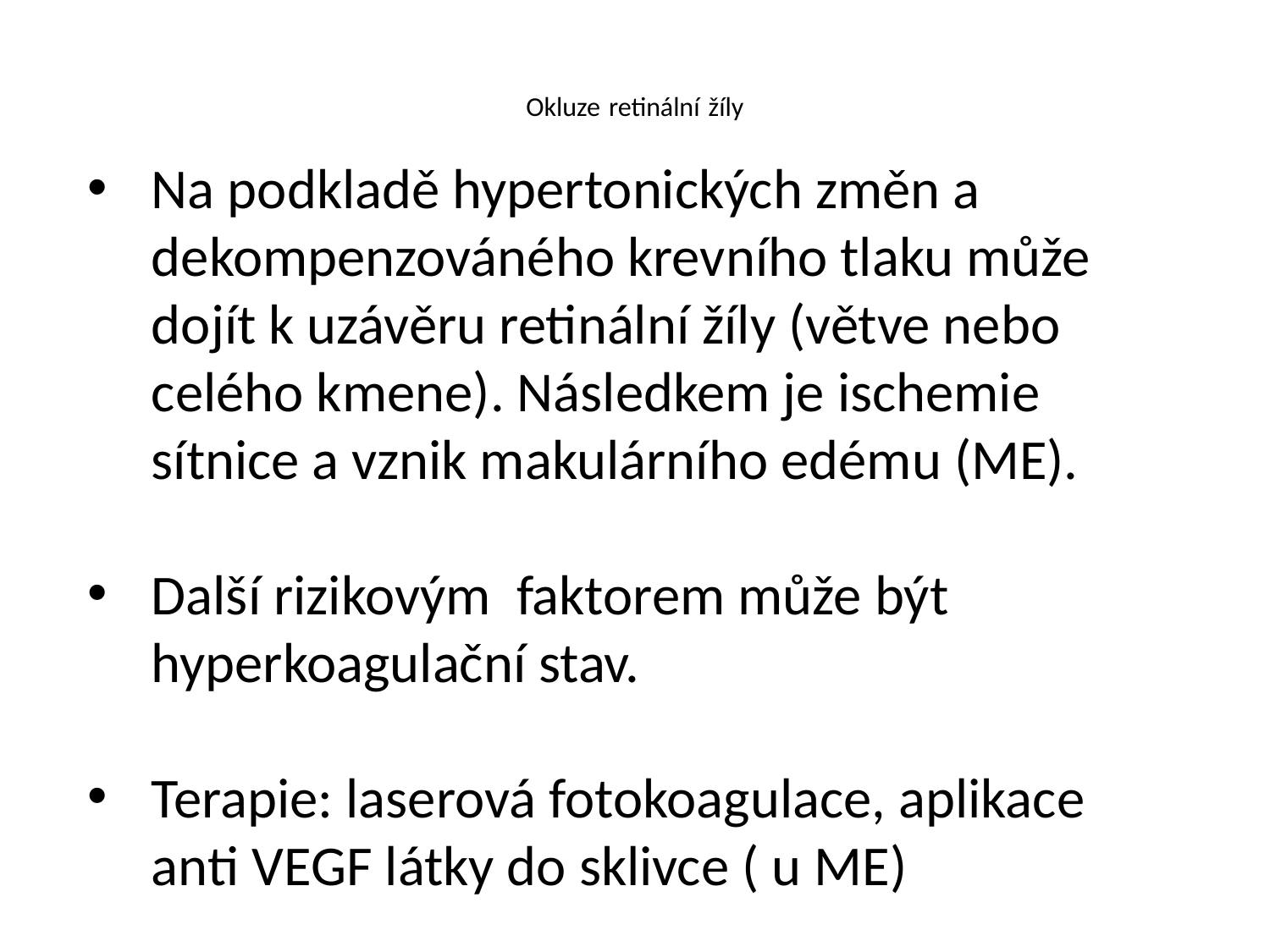

# Okluze retinální žíly
Na podkladě hypertonických změn a dekompenzováného krevního tlaku může dojít k uzávěru retinální žíly (větve nebo celého kmene). Následkem je ischemie sítnice a vznik makulárního edému (ME).

Další rizikovým  faktorem může být hyperkoagulační stav.

Terapie: laserová fotokoagulace, aplikace anti VEGF látky do sklivce ( u ME)